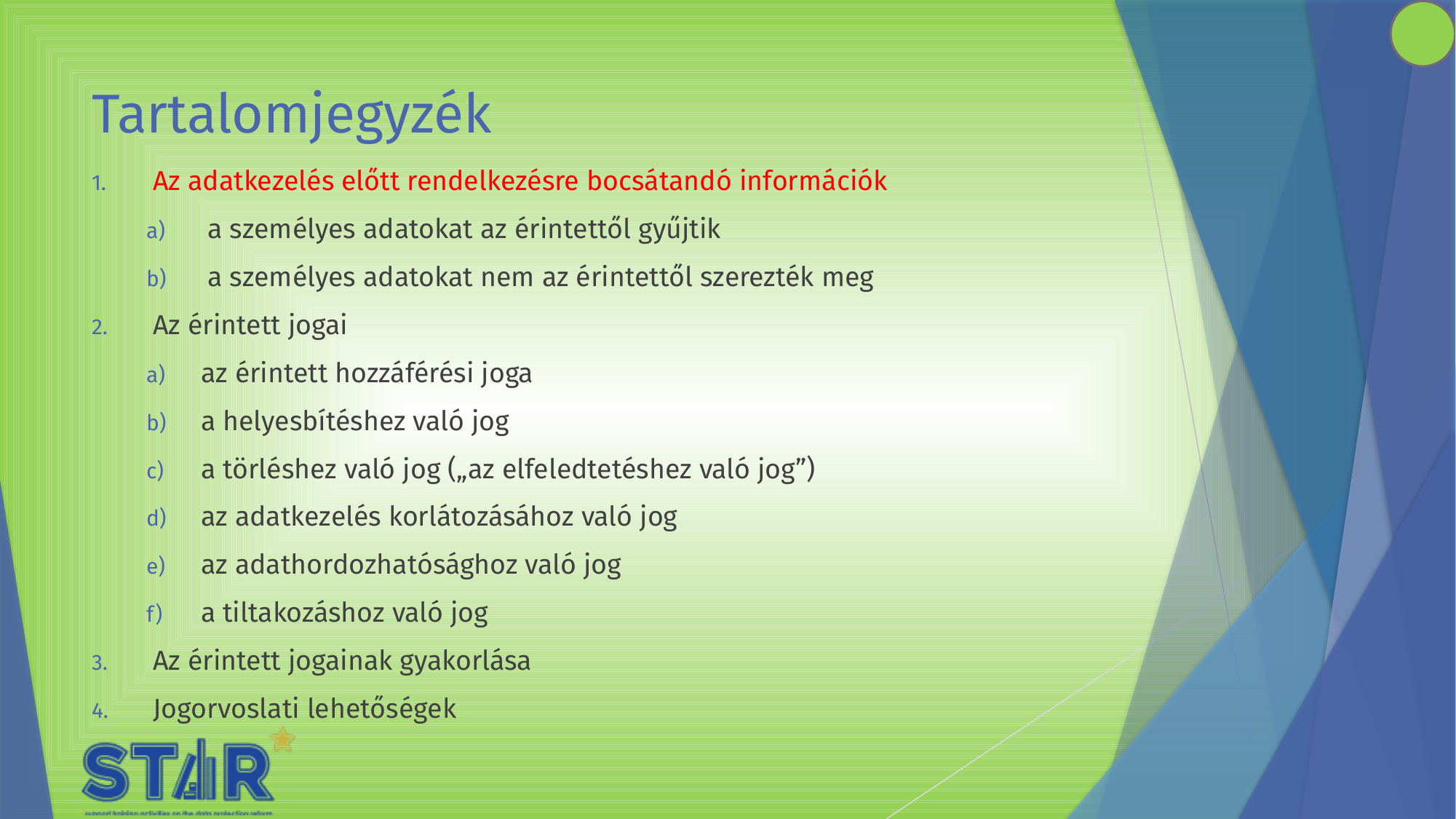

# Tartalomjegyzék
Az adatkezelés előtt rendelkezésre bocsátandó információk
a személyes adatokat az érintettől gyűjtik
a személyes adatokat nem az érintettől szerezték meg
Az érintett jogai
az érintett hozzáférési joga
a helyesbítéshez való jog
a törléshez való jog („az elfeledtetéshez való jog”)
az adatkezelés korlátozásához való jog
az adathordozhatósághoz való jog
a tiltakozáshoz való jog
Az érintett jogainak gyakorlása
Jogorvoslati lehetőségek